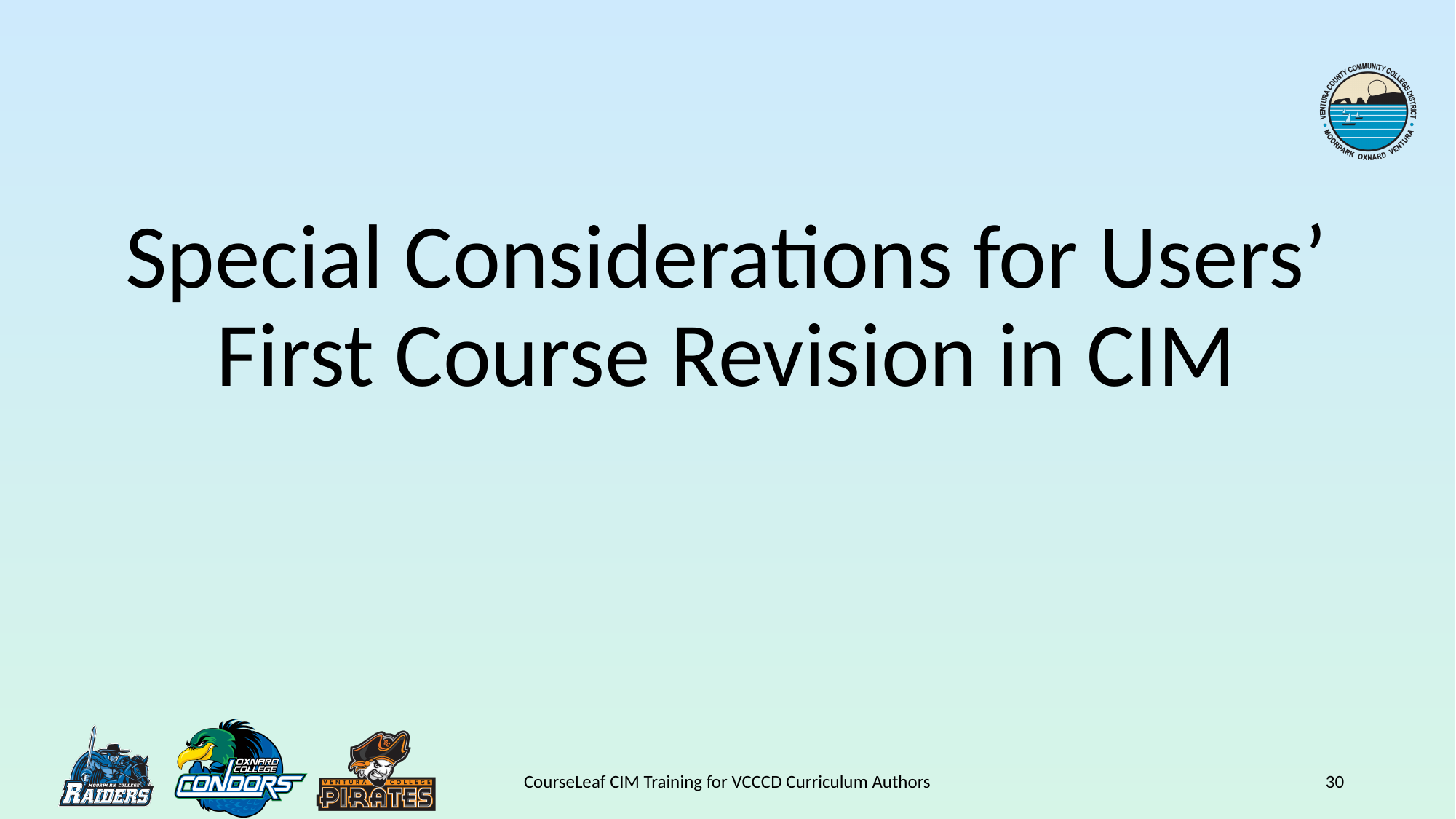

# Special Considerations for Users’ First Course Revision in CIM
CourseLeaf CIM Training for VCCCD Curriculum Authors
30